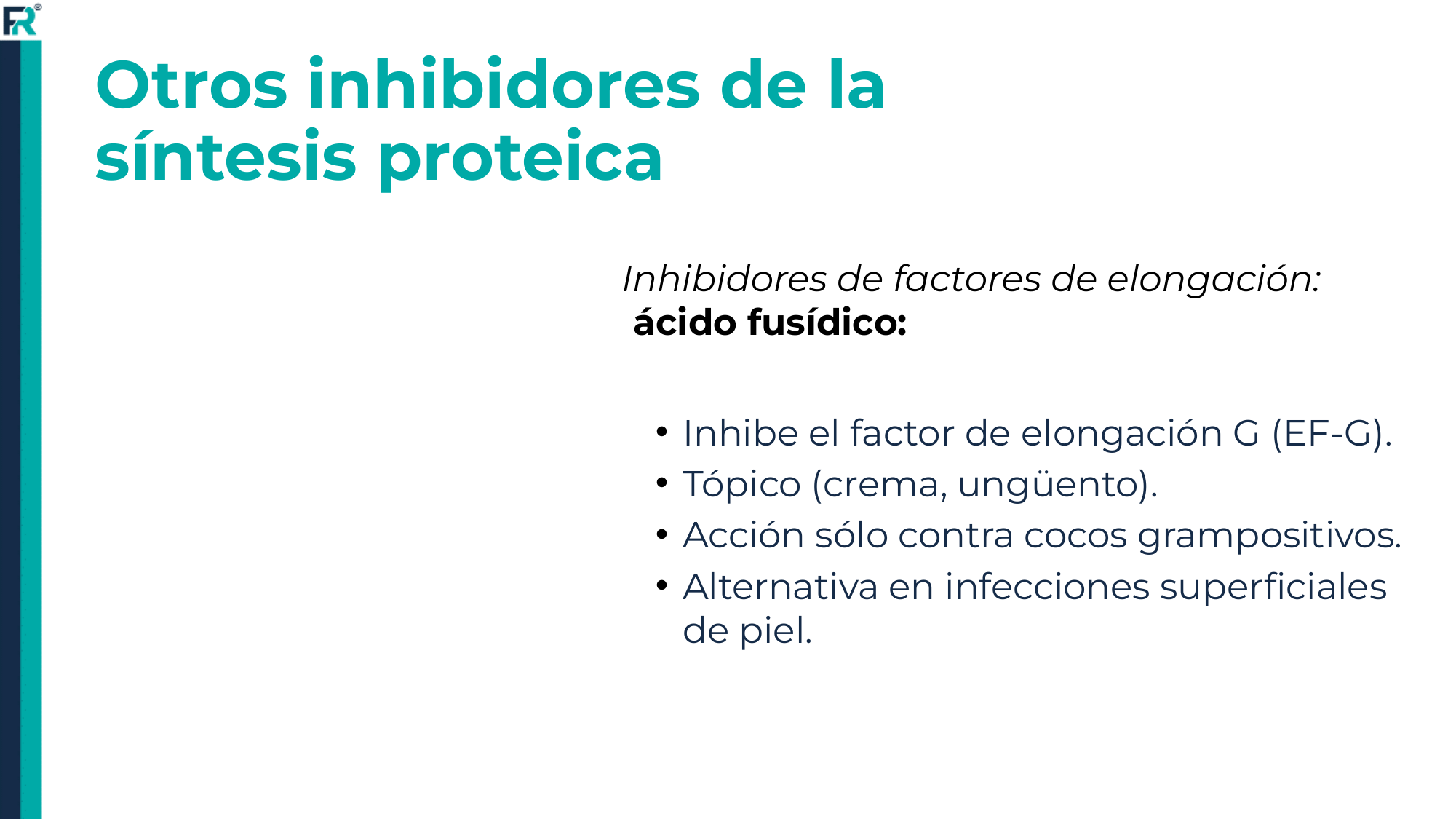

# Otros inhibidores de la síntesis proteica

  Inhibidores de factores de elongación:  ácido fusídico:

Inhibe el factor de elongación G (EF-G).
Tópico (crema, ungüento).
Acción sólo contra cocos grampositivos.
Alternativa en infecciones superficiales de piel.